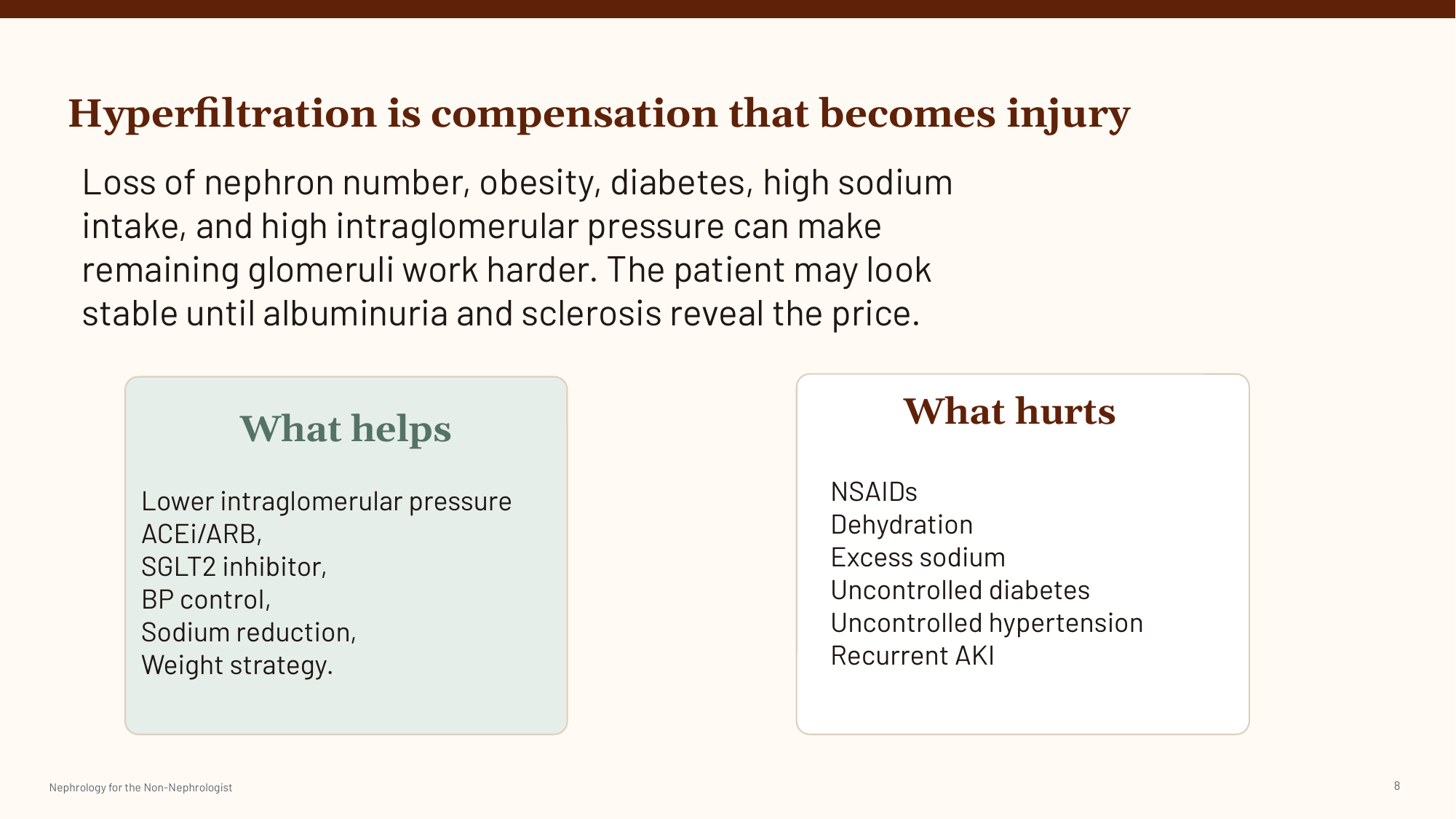

Hyperfiltration is compensation that becomes injury
Loss of nephron number, obesity, diabetes, high sodium intake, and high intraglomerular pressure can make remaining glomeruli work harder. The patient may look stable until albuminuria and sclerosis reveal the price.

What hurts
What helps
NSAIDs
Dehydration
Excess sodium
Uncontrolled diabetes Uncontrolled hypertension Recurrent AKI
Lower intraglomerular pressure
ACEi/ARB,
SGLT2 inhibitor,
BP control,
Sodium reduction,
Weight strategy.
8
Nephrology for the Non-Nephrologist